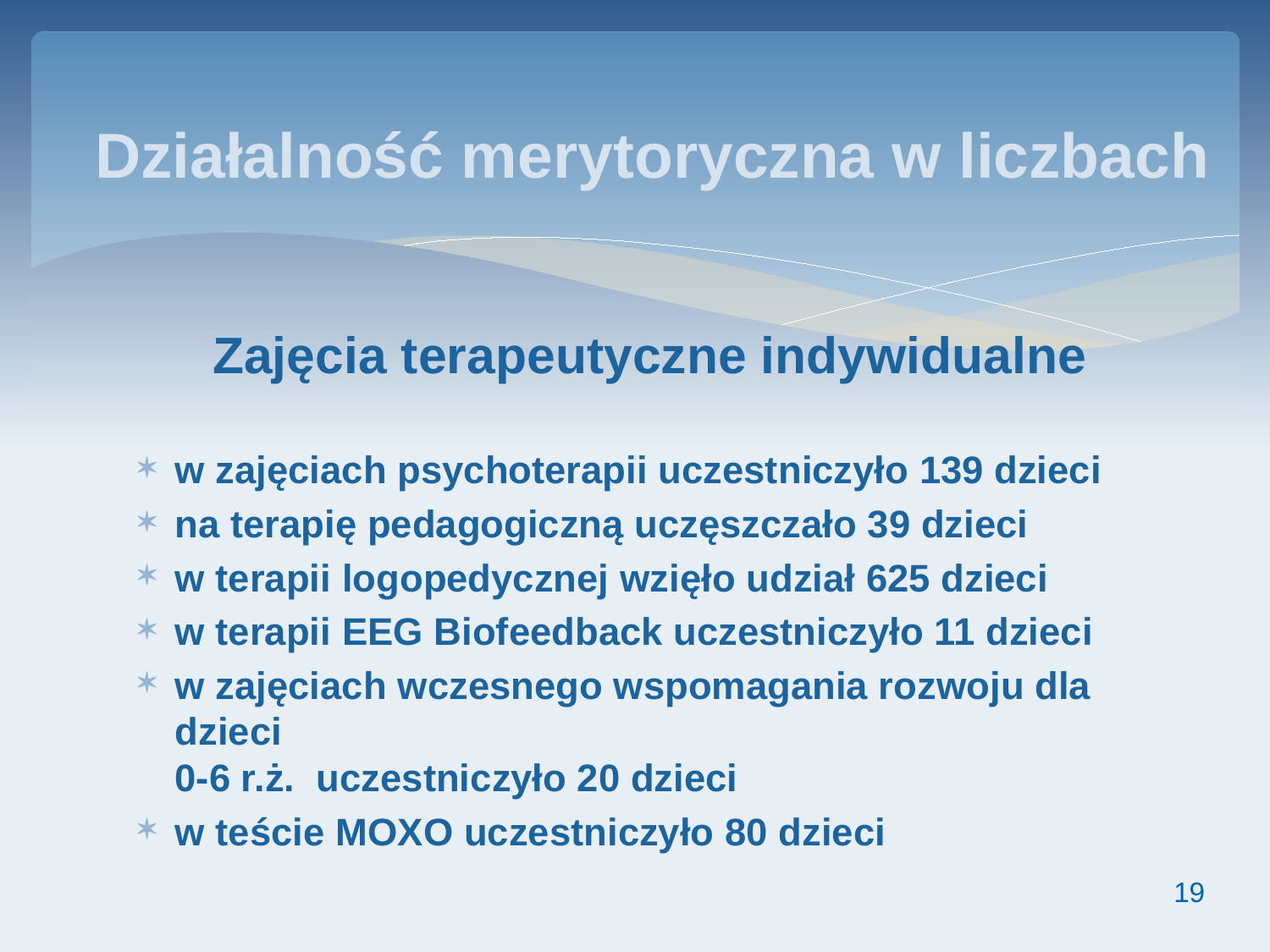

Działalność merytoryczna w liczbach
Zajęcia terapeutyczne indywidualne

w zajęciach psychoterapii uczestniczyło 139 dzieci
na terapię pedagogiczną uczęszczało 39 dzieci
w terapii logopedycznej wzięło udział 625 dzieci
w terapii EEG Biofeedback uczestniczyło 11 dzieci
w zajęciach wczesnego wspomagania rozwoju dla dzieci
0-6 r.ż.  uczestniczyło 20 dzieci
w teście MOXO uczestniczyło 80 dzieci
19